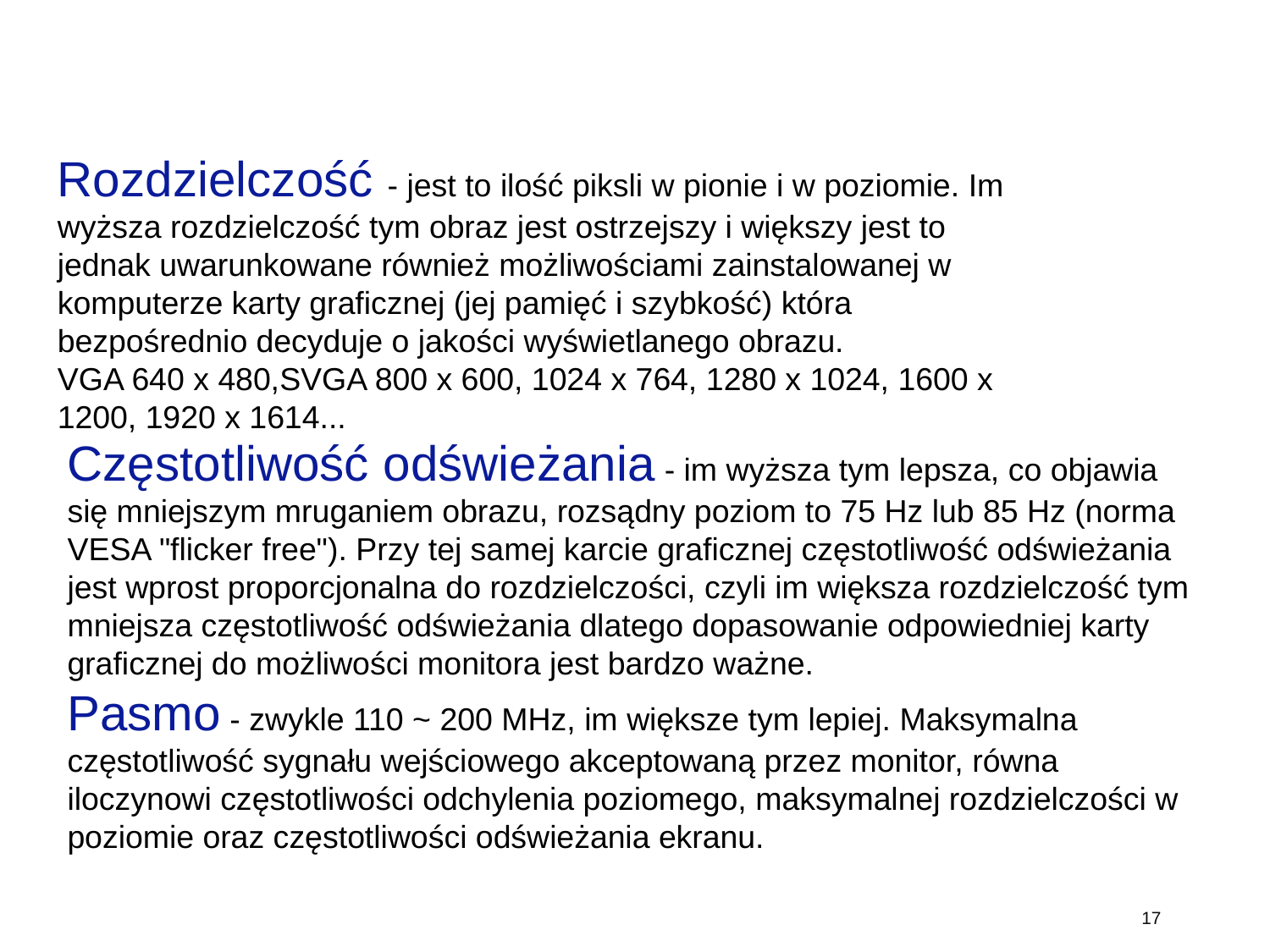

Rozdzielczość - jest to ilość piksli w pionie i w poziomie. Im wyższa rozdzielczość tym obraz jest ostrzejszy i większy jest to jednak uwarunkowane również możliwościami zainstalowanej w komputerze karty graficznej (jej pamięć i szybkość) która bezpośrednio decyduje o jakości wyświetlanego obrazu.
VGA 640 x 480,SVGA 800 x 600, 1024 x 764, 1280 x 1024, 1600 x 1200, 1920 x 1614...
Częstotliwość odświeżania - im wyższa tym lepsza, co objawia się mniejszym mruganiem obrazu, rozsądny poziom to 75 Hz lub 85 Hz (norma VESA "flicker free"). Przy tej samej karcie graficznej częstotliwość odświeżania jest wprost proporcjonalna do rozdzielczości, czyli im większa rozdzielczość tym mniejsza częstotliwość odświeżania dlatego dopasowanie odpowiedniej karty graficznej do możliwości monitora jest bardzo ważne.
Pasmo - zwykle 110 ~ 200 MHz, im większe tym lepiej. Maksymalna częstotliwość sygnału wejściowego akceptowaną przez monitor, równa iloczynowi częstotliwości odchylenia poziomego, maksymalnej rozdzielczości w poziomie oraz częstotliwości odświeżania ekranu.
17